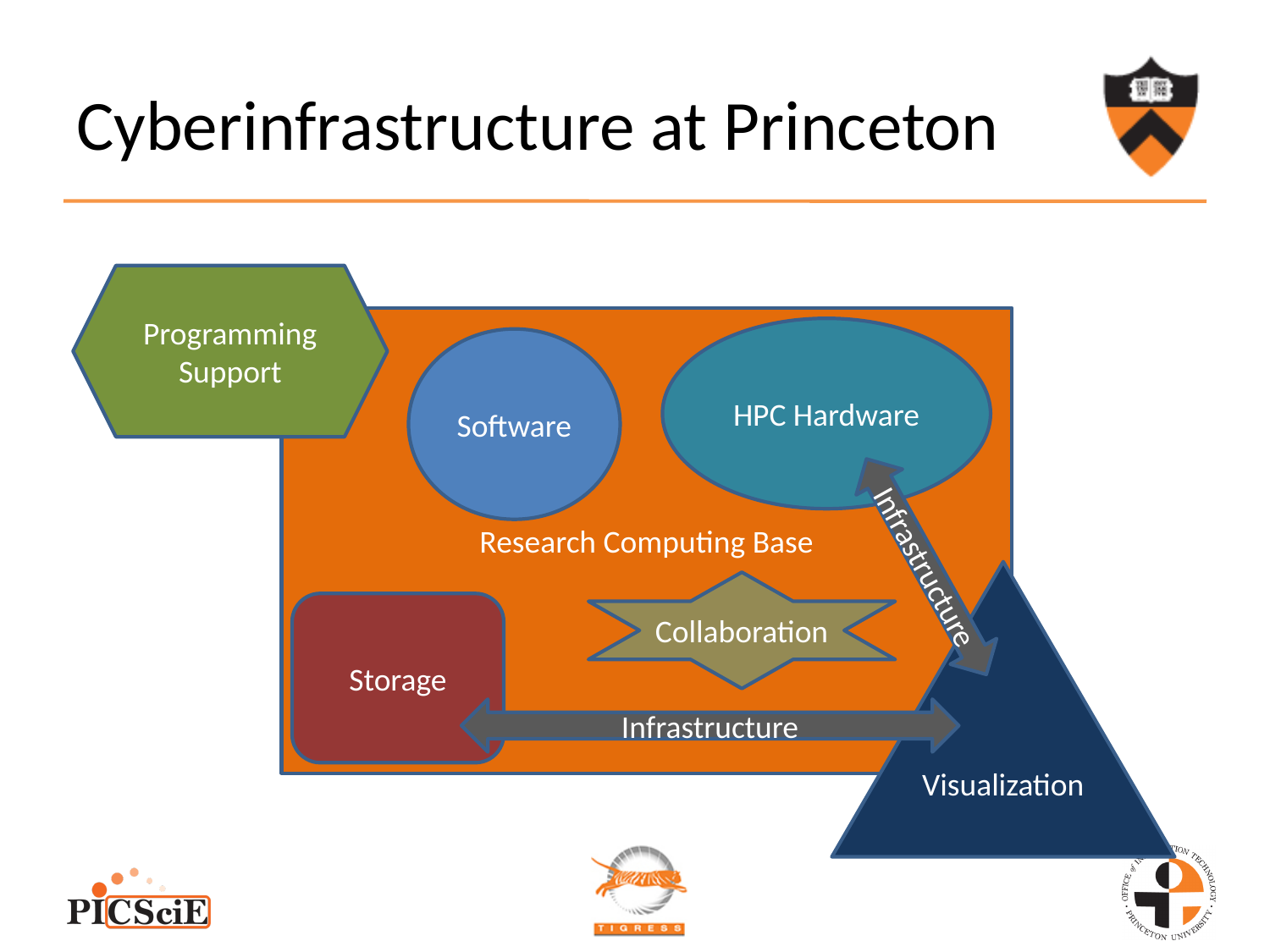

# Cyberinfrastructure at Princeton
Programming Support
Research Computing Base
HPC Hardware
Software
Infrastructure
Visualization
Collaboration
Storage
Infrastructure